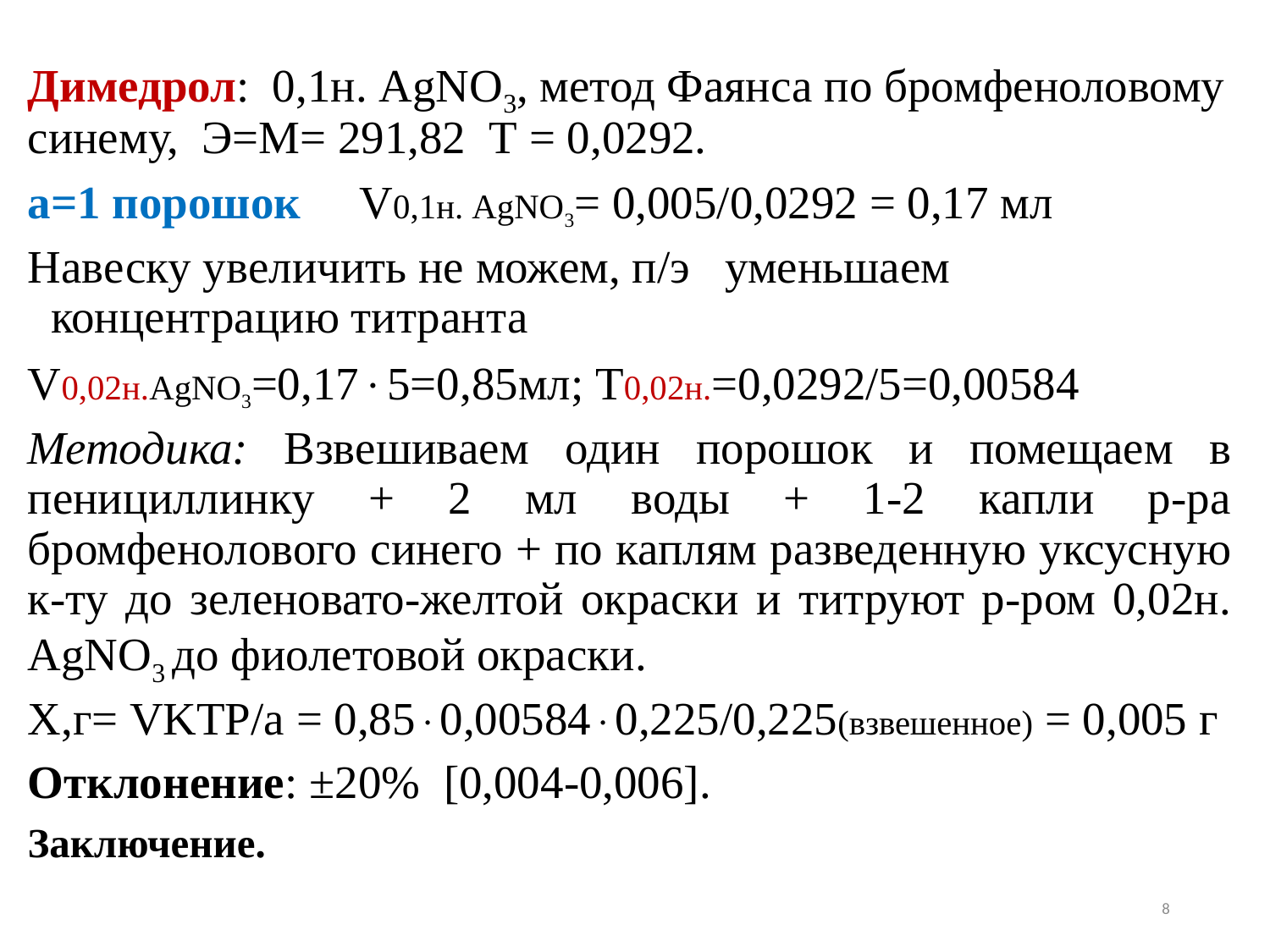

Димедрол:  0,1н. AgNO3, метод Фаянса по бромфеноловому синему,  Э=М= 291,82  Т = 0,0292.
а=1 порошок     V0,1н. AgNO3= 0,005/0,0292 = 0,17 мл
Навеску увеличить не можем, п/э   уменьшаем концентрацию титранта
V0,02н.AgNO3=0,17⋅5=0,85мл; Т0,02н.=0,0292/5=0,00584
Методика: Взвешиваем один порошок и помещаем в пенициллинку + 2 мл воды + 1-2 капли р-ра бромфенолового синего + по каплям разведенную уксусную к-ту до зеленовато-желтой окраски и титруют р-ром 0,02н. AgNO3 до фиолетовой окраски.
Х,г= VKTР/a = 0,85⋅0,00584⋅0,225/0,225(взвешенное) = 0,005 г
Отклонение: ±20%  [0,004-0,006].
Заключение.
8